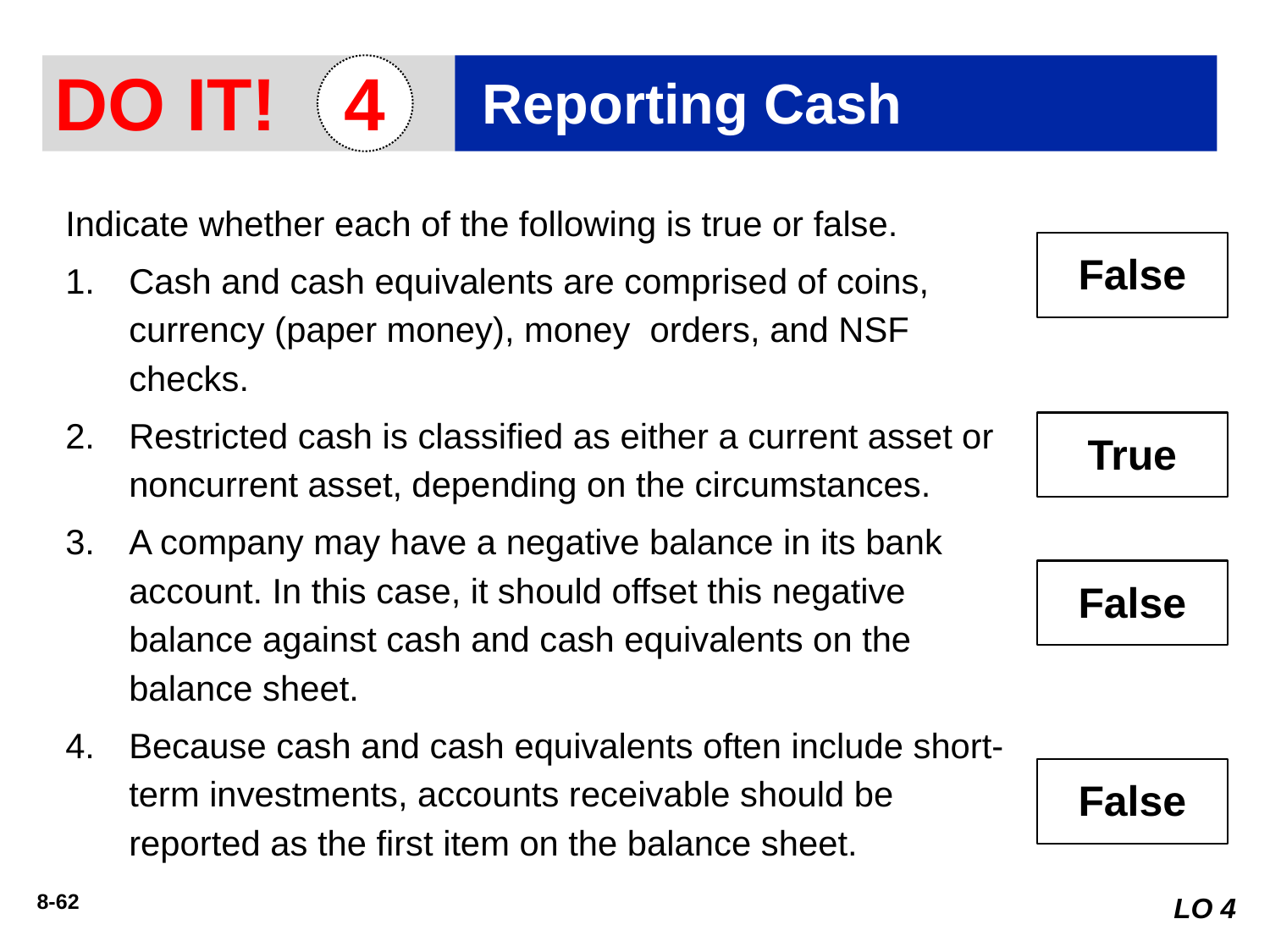

DO IT!
4
Reporting Cash
Indicate whether each of the following is true or false.
Cash and cash equivalents are comprised of coins, currency (paper money), money  orders, and NSF checks.
Restricted cash is classified as either a current asset or noncurrent asset, depending on the circumstances.
A company may have a negative balance in its bank account. In this case, it should offset this negative balance against cash and cash equivalents on the balance sheet.
Because cash and cash equivalents often include short-term investments, accounts receivable should be reported as the first item on the balance sheet.
False
True
False
False
LO 4